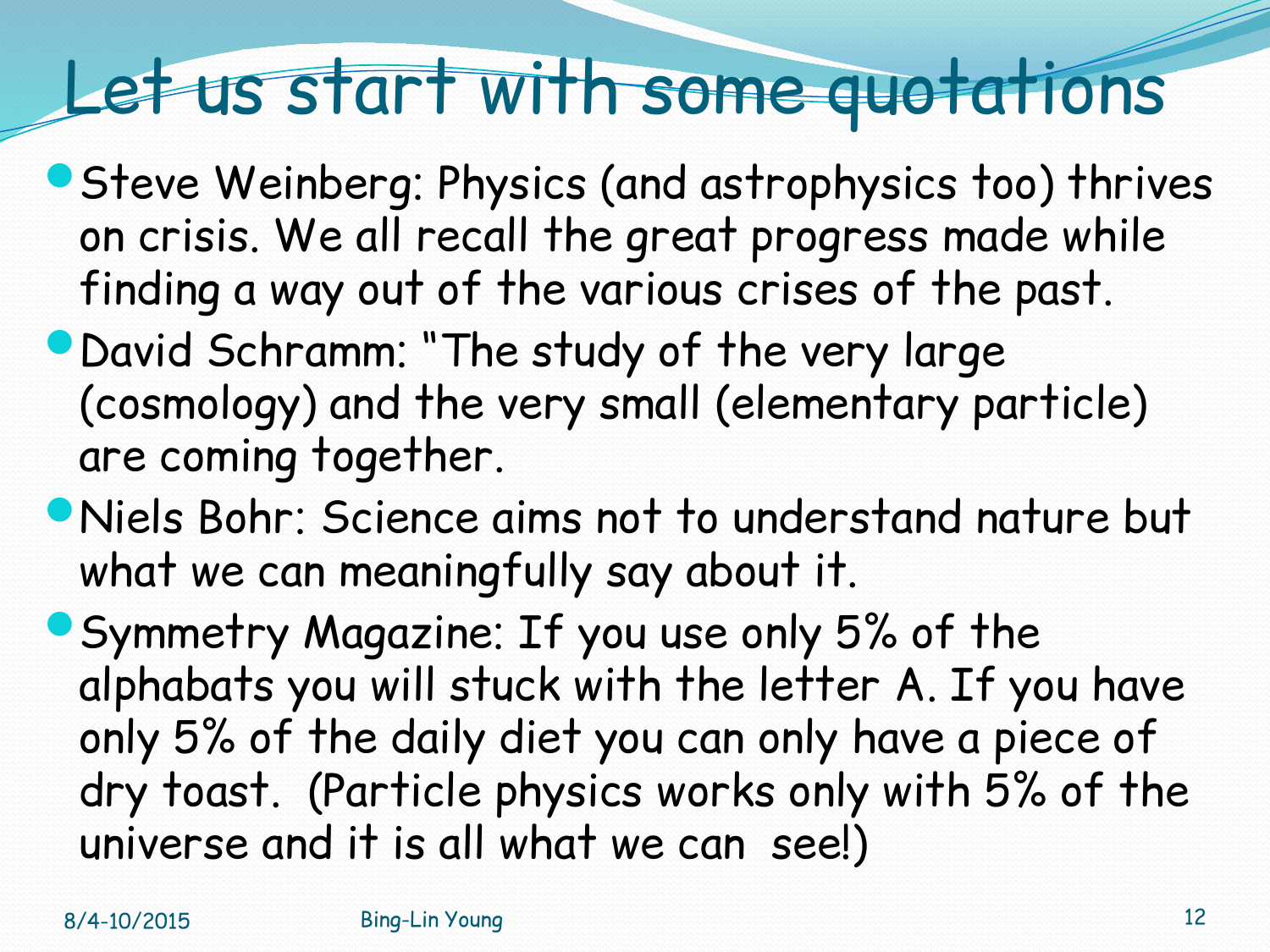

# Let us start with some quotations
Steve Weinberg: Physics (and astrophysics too) thrives on crisis. We all recall the great progress made while finding a way out of the various crises of the past.
David Schramm: “The study of the very large (cosmology) and the very small (elementary particle) are coming together.
Niels Bohr: Science aims not to understand nature but what we can meaningfully say about it.
Symmetry Magazine: If you use only 5% of the alphabats you will stuck with the letter A. If you have only 5% of the daily diet you can only have a piece of dry toast.  (Particle physics works only with 5% of the universe and it is all what we can  see!)
Bing-Lin Young
8/4-10/2015
12